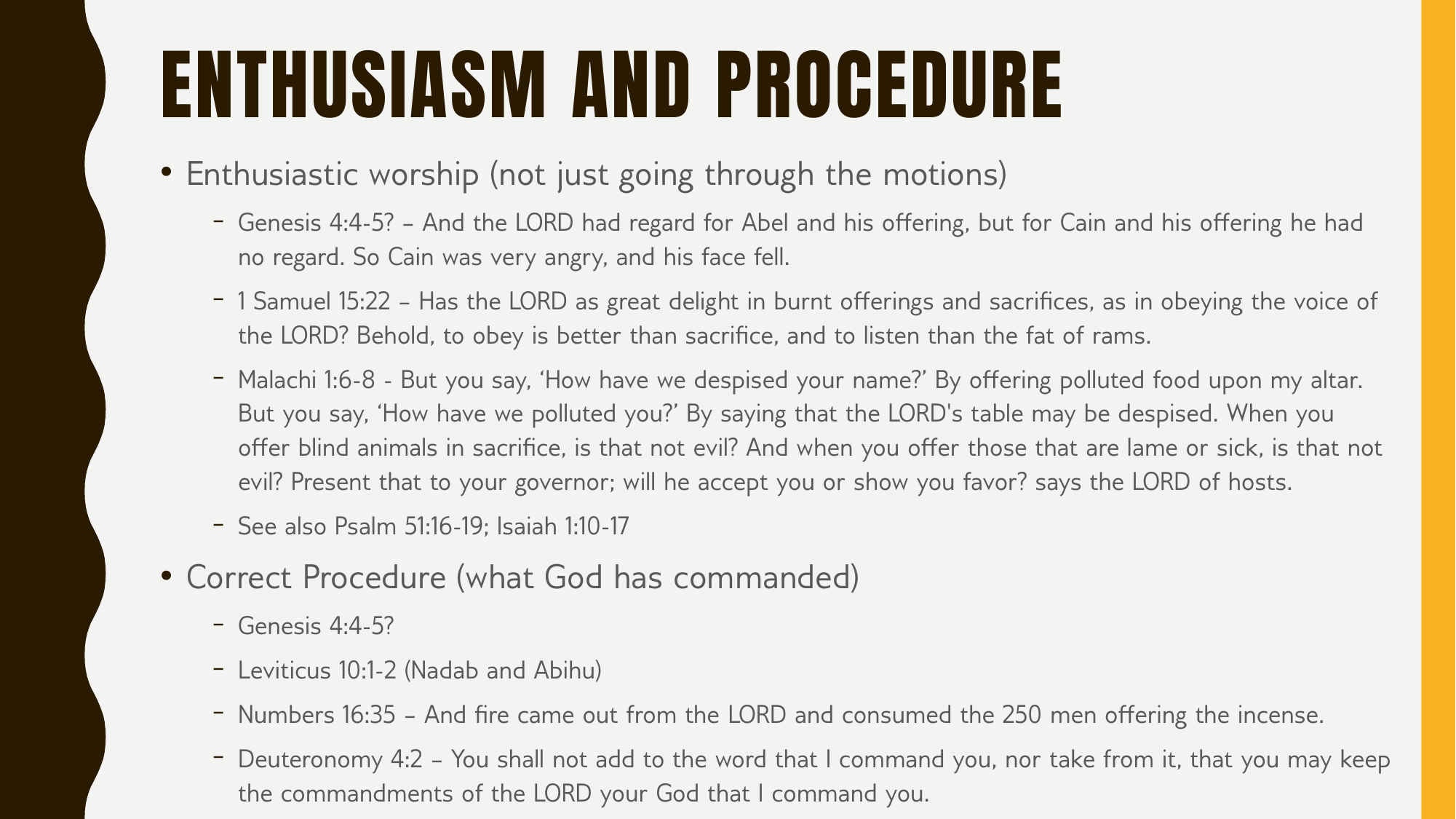

# enthusiasm and procedure
Enthusiastic worship (not just going through the motions)
Genesis 4:4-5? – And the LORD had regard for Abel and his offering, but for Cain and his offering he had no regard. So Cain was very angry, and his face fell.
1 Samuel 15:22 – Has the LORD as great delight in burnt offerings and sacrifices, as in obeying the voice of the LORD? Behold, to obey is better than sacrifice, and to listen than the fat of rams.
Malachi 1:6-8 - But you say, ‘How have we despised your name?’ By offering polluted food upon my altar. But you say, ‘How have we polluted you?’ By saying that the LORD's table may be despised. When you offer blind animals in sacrifice, is that not evil? And when you offer those that are lame or sick, is that not evil? Present that to your governor; will he accept you or show you favor? says the LORD of hosts.
See also Psalm 51:16-19; Isaiah 1:10-17
Correct Procedure (what God has commanded)
Genesis 4:4-5?
Leviticus 10:1-2 (Nadab and Abihu)
Numbers 16:35 – And fire came out from the Lord and consumed the 250 men offering the incense.
Deuteronomy 4:2 – You shall not add to the word that I command you, nor take from it, that you may keep the commandments of the LORD your God that I command you.